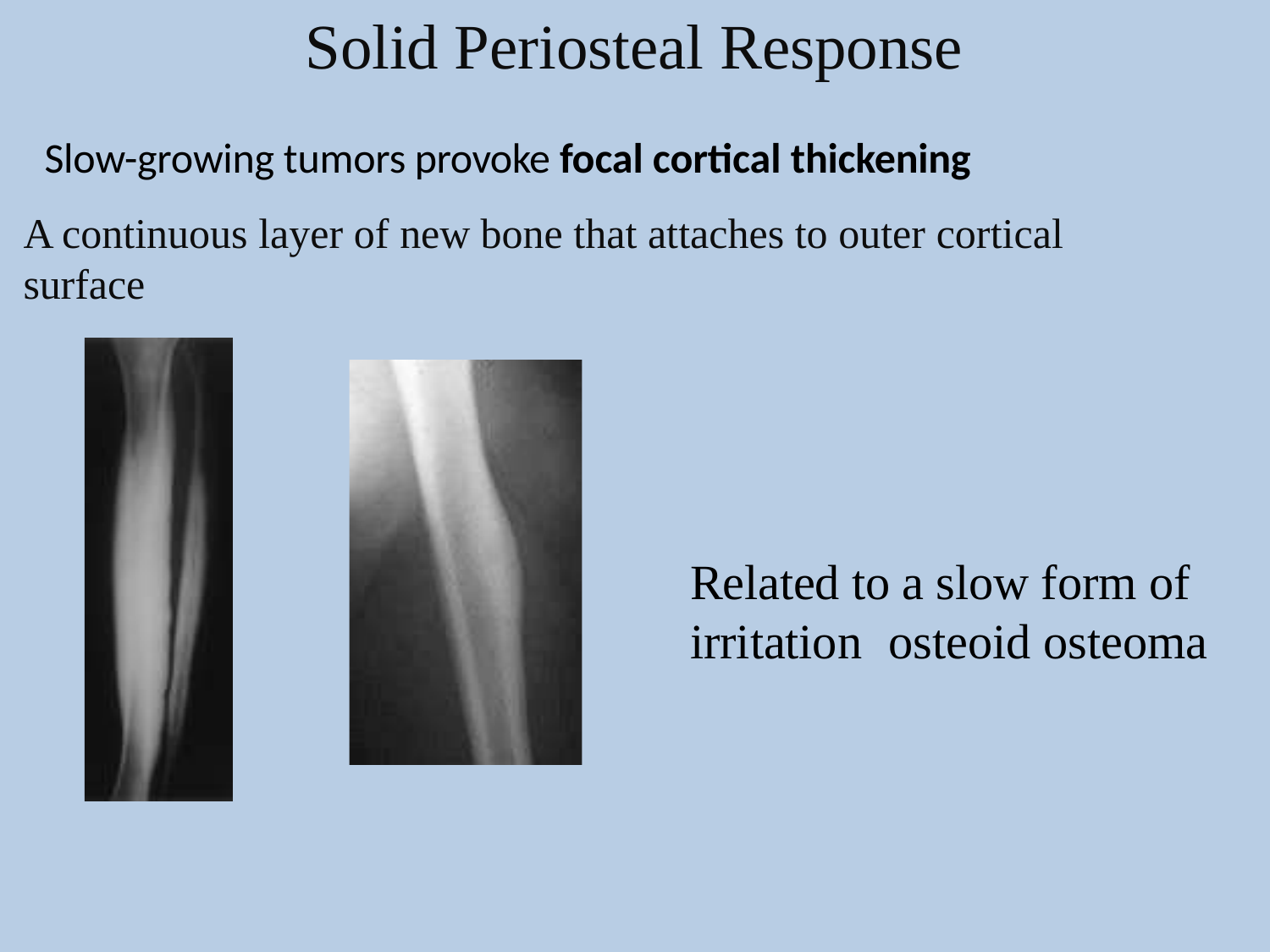

# Solid Periosteal Response

Slow-growing tumors provoke focal cortical thickening
A continuous layer of new bone that attaches to outer cortical surface

Related to a slow form of  irritation	osteoid osteoma